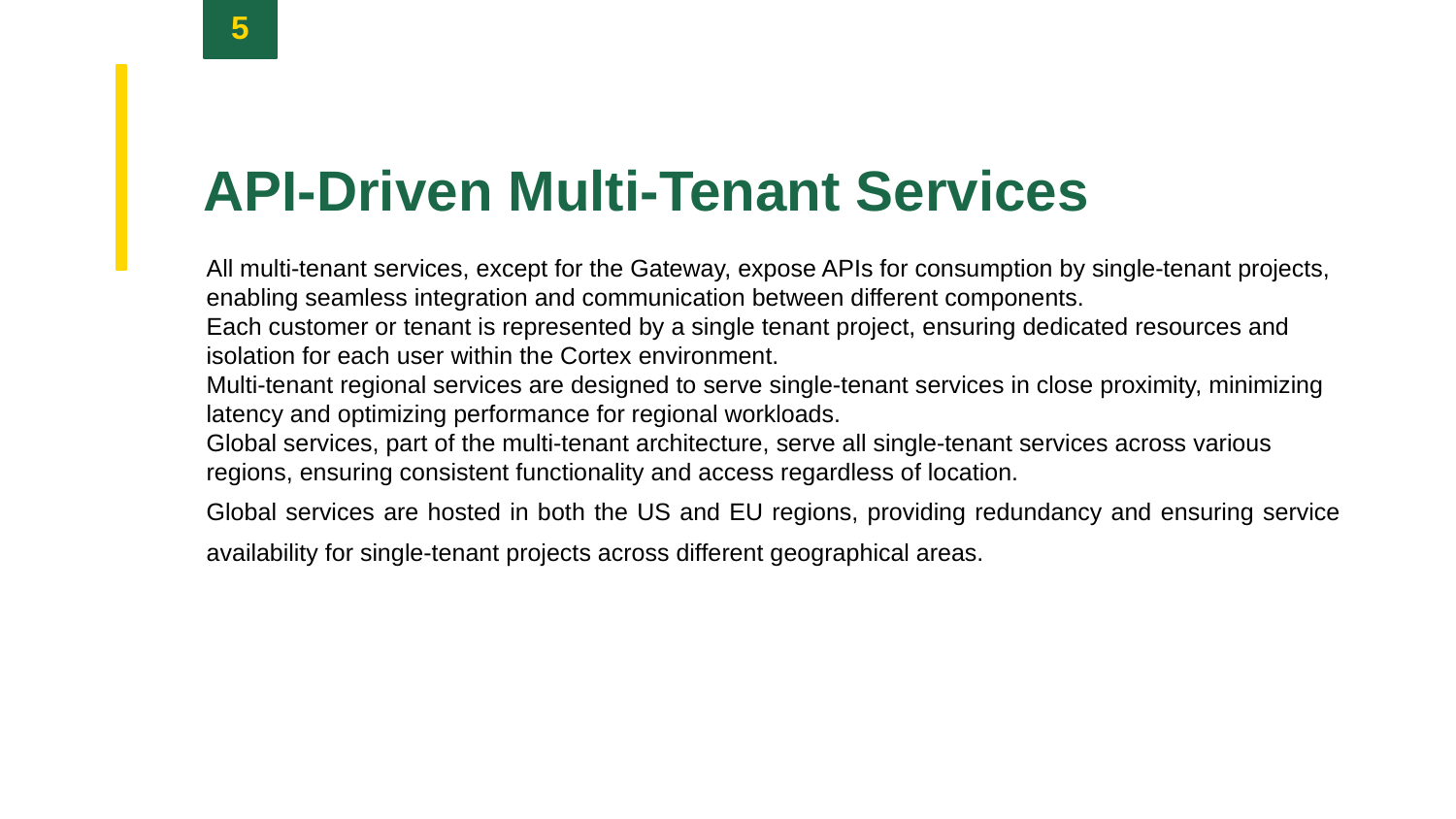

5

API-Driven Multi-Tenant Services
All multi-tenant services, except for the Gateway, expose APIs for consumption by single-tenant projects, enabling seamless integration and communication between different components.
Each customer or tenant is represented by a single tenant project, ensuring dedicated resources and isolation for each user within the Cortex environment.
Multi-tenant regional services are designed to serve single-tenant services in close proximity, minimizing latency and optimizing performance for regional workloads.
Global services, part of the multi-tenant architecture, serve all single-tenant services across various regions, ensuring consistent functionality and access regardless of location.
Global services are hosted in both the US and EU regions, providing redundancy and ensuring service availability for single-tenant projects across different geographical areas.